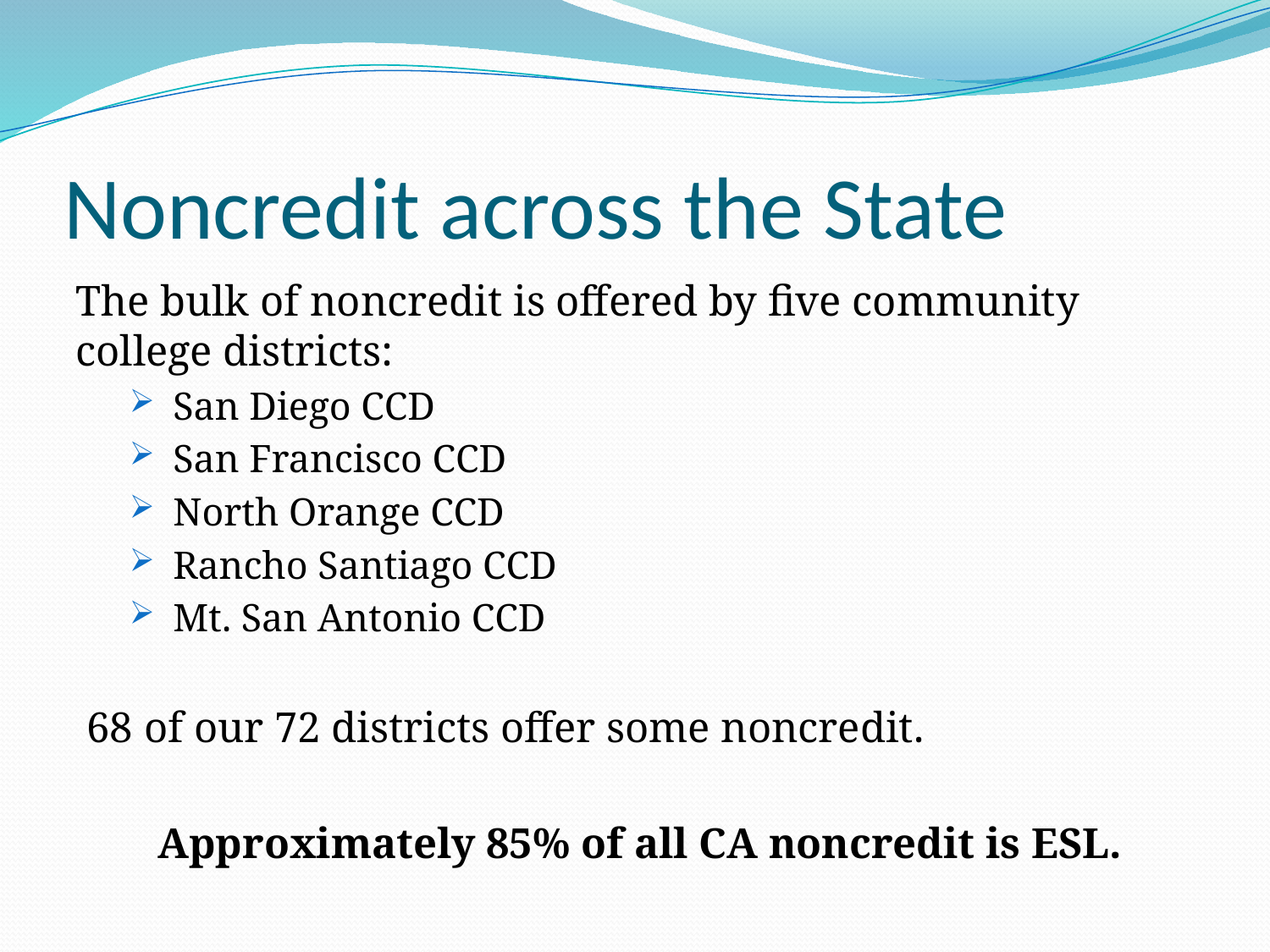

# Noncredit across the State
The bulk of noncredit is offered by five community college districts:
 San Diego CCD
 San Francisco CCD
 North Orange CCD
 Rancho Santiago CCD
 Mt. San Antonio CCD

 68 of our 72 districts offer some noncredit.

 Approximately 85% of all CA noncredit is ESL.